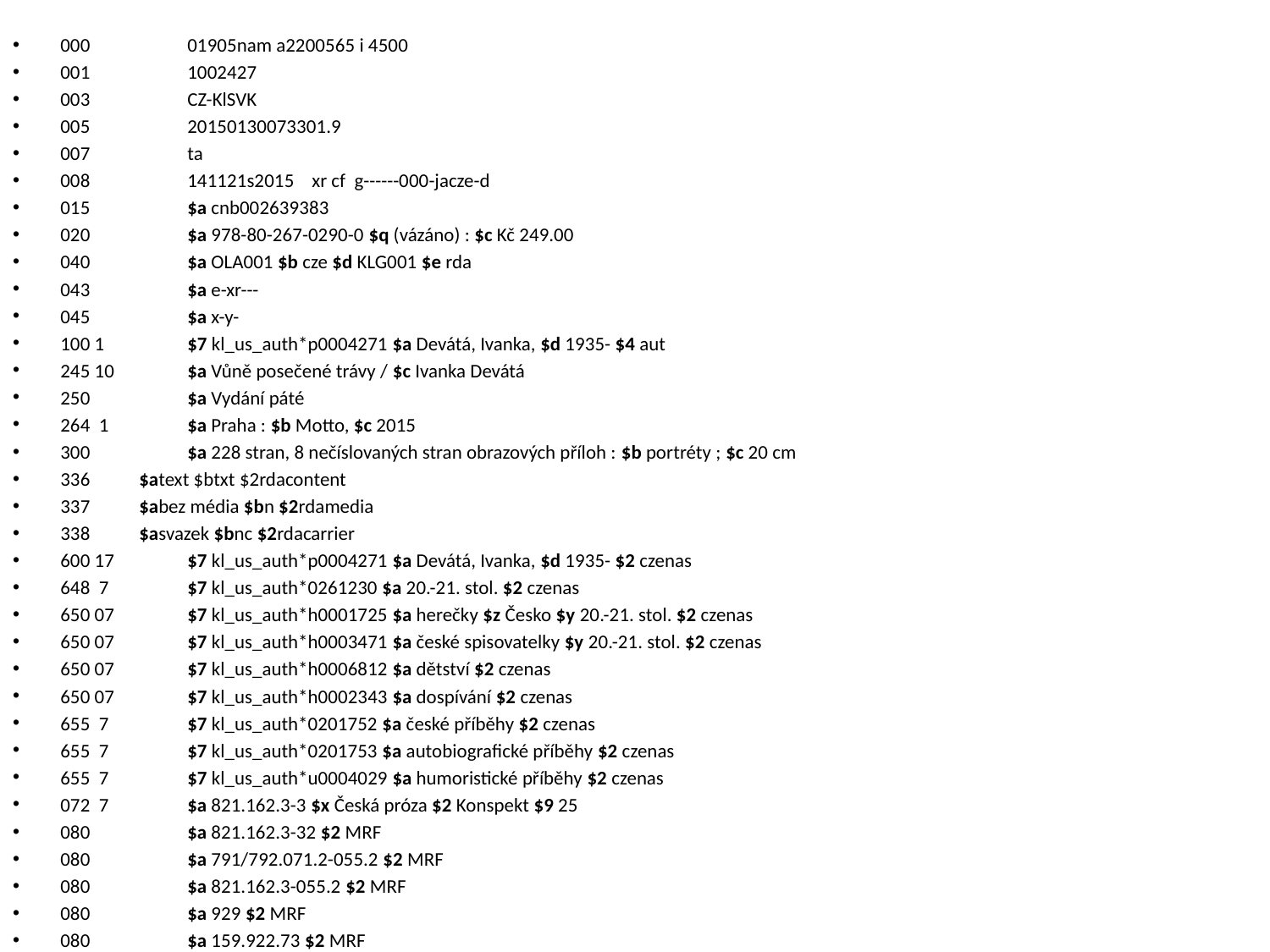

000   	01905nam a2200565 i 4500
001   	1002427
003   	CZ-KlSVK
005   	20150130073301.9
007   	ta
008   	141121s2015    xr cf  g------000-jacze-d
015   	$a cnb002639383
020   	$a 978-80-267-0290-0 $q (vázáno) : $c Kč 249.00
040   	$a OLA001 $b cze $d KLG001 $e rda
043   	$a e-xr---
045   	$a x-y-
100 1 	$7 kl_us_auth*p0004271 $a Devátá, Ivanka, $d 1935- $4 aut
245 10	$a Vůně posečené trávy / $c Ivanka Devátá
250   	$a Vydání páté
264  1	$a Praha : $b Motto, $c 2015
300   	$a 228 stran, 8 nečíslovaných stran obrazových příloh : $b portréty ; $c 20 cm
336           $atext $btxt $2rdacontent
337           $abez média $bn $2rdamedia
338           $asvazek $bnc $2rdacarrier
600 17	$7 kl_us_auth*p0004271 $a Devátá, Ivanka, $d 1935- $2 czenas
648  7	$7 kl_us_auth*0261230 $a 20.-21. stol. $2 czenas
650 07	$7 kl_us_auth*h0001725 $a herečky $z Česko $y 20.-21. stol. $2 czenas
650 07	$7 kl_us_auth*h0003471 $a české spisovatelky $y 20.-21. stol. $2 czenas
650 07	$7 kl_us_auth*h0006812 $a dětství $2 czenas
650 07	$7 kl_us_auth*h0002343 $a dospívání $2 czenas
655  7	$7 kl_us_auth*0201752 $a české příběhy $2 czenas
655  7	$7 kl_us_auth*0201753 $a autobiografické příběhy $2 czenas
655  7	$7 kl_us_auth*u0004029 $a humoristické příběhy $2 czenas
072  7	$a 821.162.3-3 $x Česká próza $2 Konspekt $9 25
080   	$a 821.162.3-32 $2 MRF
080   	$a 791/792.071.2-055.2 $2 MRF
080   	$a 821.162.3-055.2 $2 MRF
080   	$a 929 $2 MRF
080   	$a 159.922.73 $2 MRF
080   	$a 159.922.8 $2 MRF
080   	$a (437.3) $2 MRF
080   	$a (0:82-322.6) $2 MRF
080   	$a (0:82-321.5) $2 MRF
910   	$a KLG001